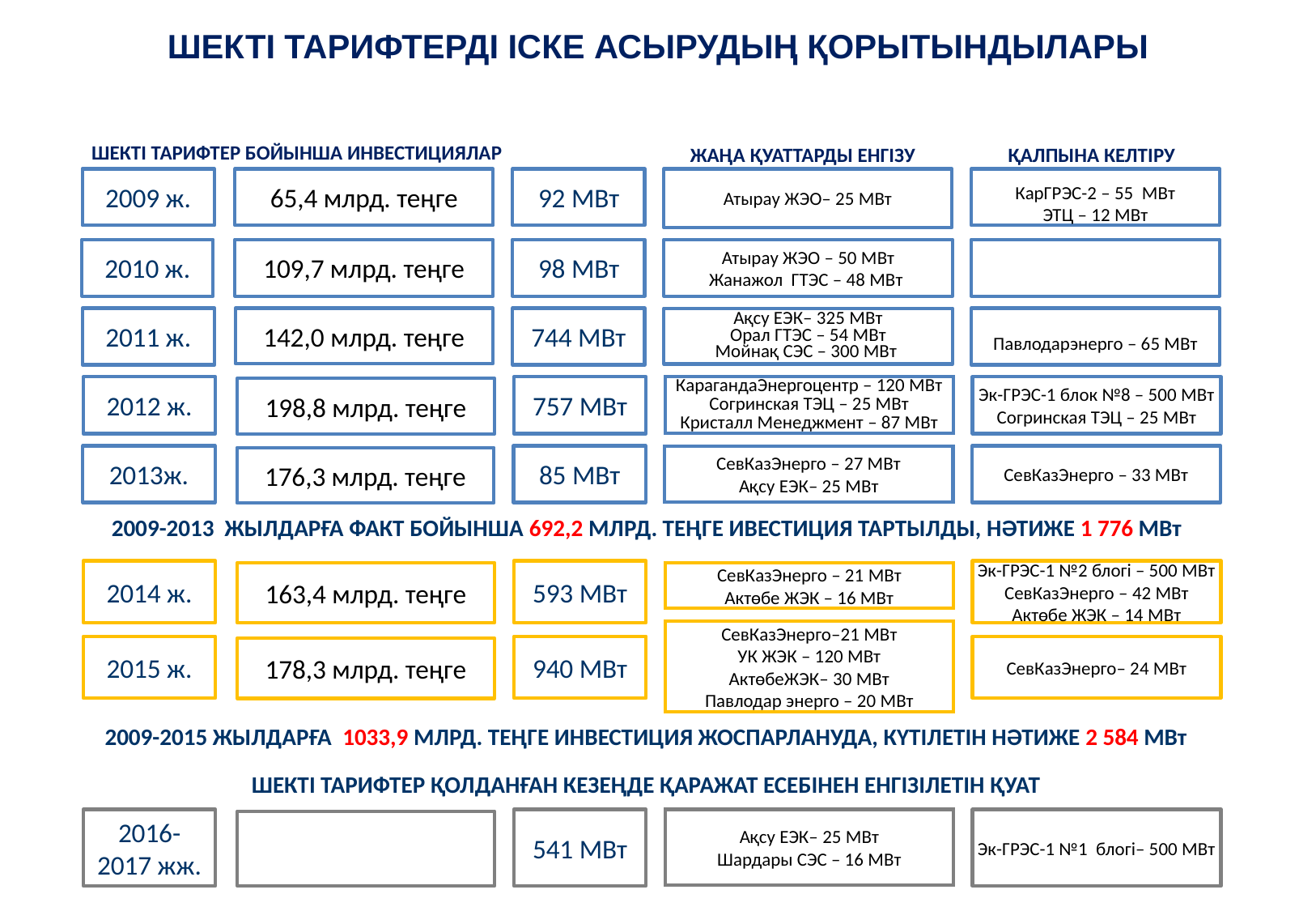

# ШЕКТІ ТАРИФТЕРДІ ІСКЕ АСЫРУДЫҢ ҚОРЫТЫНДЫЛАРЫ Ре
ҚАЛПЫНА КЕЛТІРУ
ШЕКТІ ТАРИФТЕР БОЙЫНША ИНВЕСТИЦИЯЛАР
ЖАҢА ҚУАТТАРДЫ ЕНГІЗУ
2009 ж.
65,4 млрд. теңге
92 МВт
Атырау ЖЭО– 25 МВт

КарГРЭС-2 – 55  МВт
ЭТЦ – 12 МВт

2010 ж.
109,7 млрд. теңге
98 МВт
Атырау ЖЭО – 50 МВт
Жанажол  ГТЭС – 48 МВт

2011 ж.
142,0 млрд. теңге
744 МВт
Ақсу ЕЭК– 325 МВт
Орал ГТЭС – 54 МВт
Мойнақ СЭС – 300 МВт

Павлодарэнерго – 65 МВт

2012 ж.
757 МВт
Эк-ГРЭС-1 блок №8 – 500 МВт
Согринская ТЭЦ – 25 МВт
КарагандаЭнергоцентр – 120 МВт
Согринская ТЭЦ – 25 МВт
Кристалл Менеджмент – 87 МВт
198,8 млрд. теңге
2013ж.
85 МВт
СевКазЭнерго – 33 МВт
СевКазЭнерго – 27 МВт
Ақсу ЕЭК– 25 МВт
176,3 млрд. теңге
2009-2013  ЖЫЛДАРҒА ФАКТ БОЙЫНША 692,2 МЛРД. ТЕҢГЕ ИВЕСТИЦИЯ ТАРТЫЛДЫ, НӘТИЖЕ 1 776 МВт
2014 ж.
593 МВт
Эк-ГРЭС-1 №2 блогі – 500 МВт
СевКазЭнерго – 42 МВт
Актөбе ЖЭК – 14 МВт
163,4 млрд. теңге
СевКазЭнерго – 21 МВт
Актөбе ЖЭК – 16 МВт
СевКазЭнерго–21 МВт
УК ЖЭК – 120 МВт
АктөбеЖЭК– 30 МВт
Павлодар энерго – 20 МВт
2015 ж.
940 МВт
СевКазЭнерго– 24 МВт

178,3 млрд. теңге
2009-2015 ЖЫЛДАРҒА  1033,9 МЛРД. ТЕҢГЕ ИНВЕСТИЦИЯ ЖОСПАРЛАНУДА, КҮТІЛЕТІН НӘТИЖЕ 2 584 МВт
ШЕКТІ ТАРИФТЕР ҚОЛДАНҒАН КЕЗЕҢДЕ ҚАРАЖАТ ЕСЕБІНЕН ЕНГІЗІЛЕТІН ҚУАТ
2016-
2017 жж.
541 МВт
Ақсу ЕЭК– 25 МВт
Шардары СЭС – 16 МВт
Эк-ГРЭС-1 №1  блогі– 500 МВт